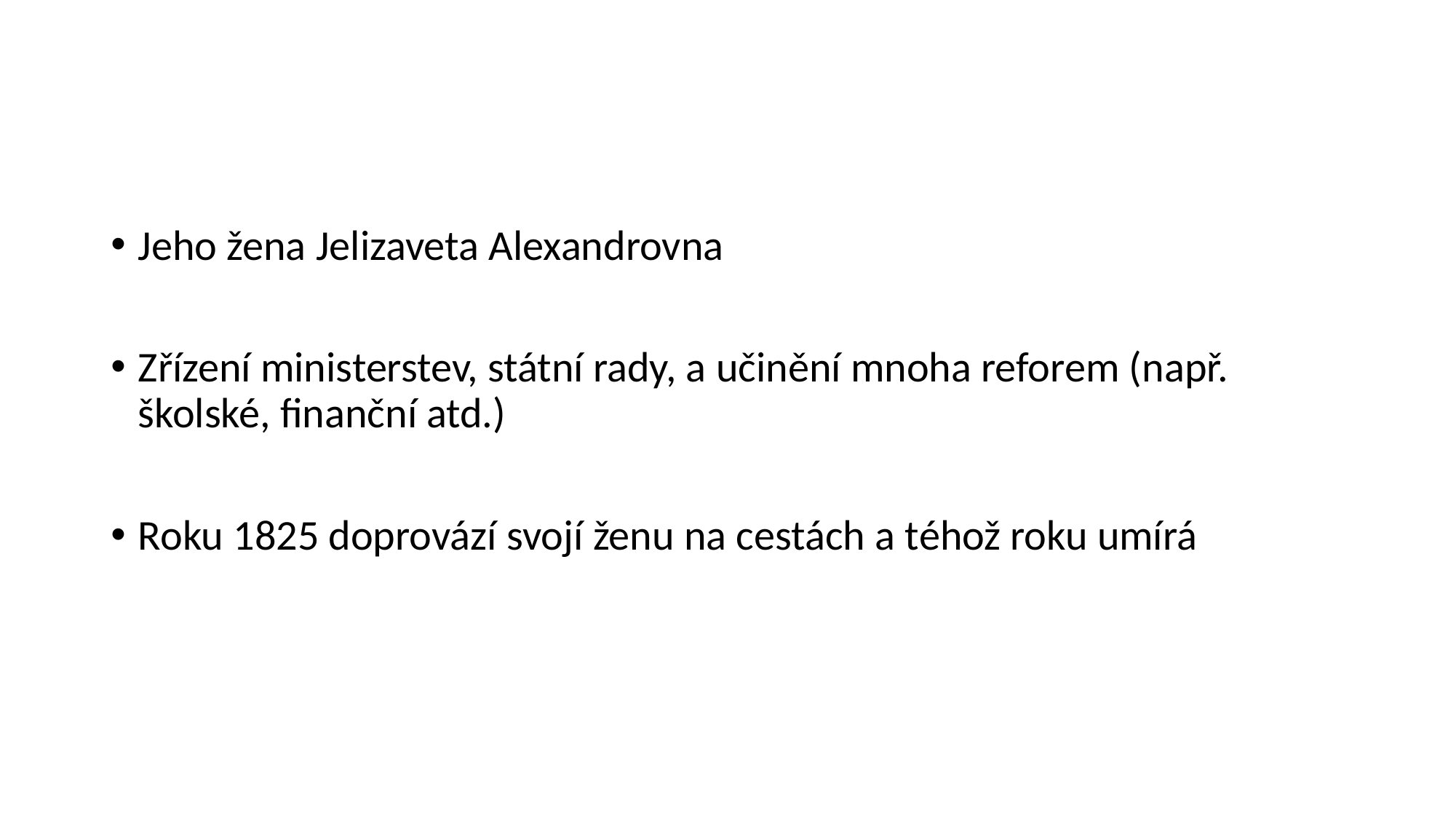

#
Jeho žena Jelizaveta Alexandrovna

Zřízení ministerstev, státní rady, a učinění mnoha reforem (např. školské, finanční atd.)

Roku 1825 doprovází svojí ženu na cestách a téhož roku umírá